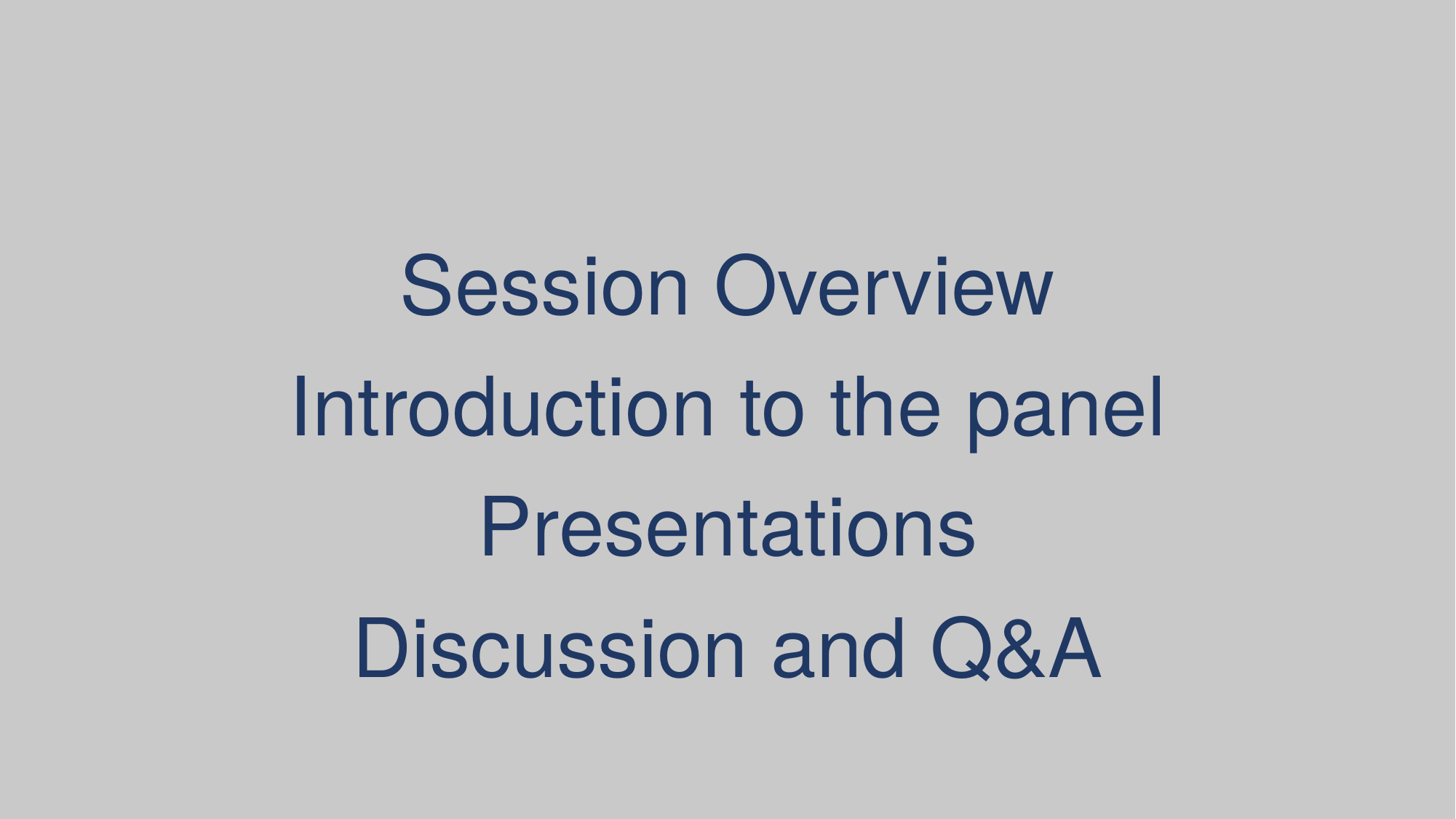

Session Overview
Introduction to the panel
Presentations
Discussion and Q&A